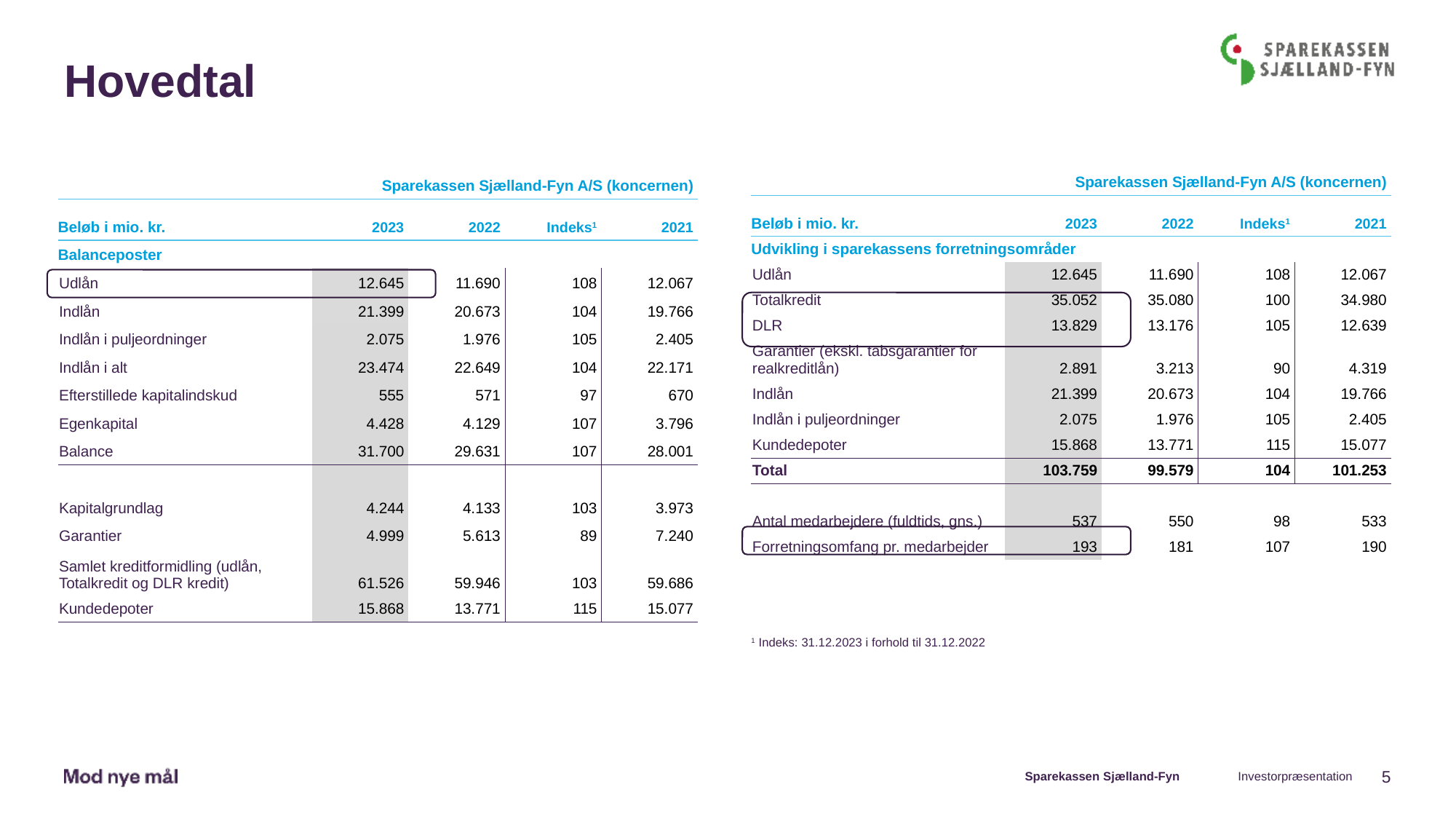

# Hovedtal
| Sparekassen Sjælland-Fyn A/S (koncernen) |  |  |  |  |
| --- | --- | --- | --- | --- |
| Beløb i mio. kr. | 2023 | 2022 | Indeks1 | 2021 |
| Udvikling i sparekassens forretningsområder |  |  |  |  |
| Udlån | 12.645 | 11.690 | 108 | 12.067 |
| Totalkredit | 35.052 | 35.080 | 100 | 34.980 |
| DLR | 13.829 | 13.176 | 105 | 12.639 |
| Garantier (ekskl. tabsgarantier for realkreditlån) | 2.891 | 3.213 | 90 | 4.319 |
| Indlån | 21.399 | 20.673 | 104 | 19.766 |
| Indlån i puljeordninger | 2.075 | 1.976 | 105 | 2.405 |
| Kundedepoter | 15.868 | 13.771 | 115 | 15.077 |
| Total | 103.759 | 99.579 | 104 | 101.253 |
|  |  |  |  |  |
| Antal medarbejdere (fuldtids, gns.) | 537 | 550 | 98 | 533 |
| Forretningsomfang pr. medarbejder | 193 | 181 | 107 | 190 |
| Sparekassen Sjælland-Fyn A/S (koncernen) |  |  |  |  |
| --- | --- | --- | --- | --- |
| Beløb i mio. kr. | 2023 | 2022 | Indeks1 | 2021 |
| Balanceposter |  |  |  |  |
| Udlån | 12.645 | 11.690 | 108 | 12.067 |
| Indlån | 21.399 | 20.673 | 104 | 19.766 |
| Indlån i puljeordninger | 2.075 | 1.976 | 105 | 2.405 |
| Indlån i alt | 23.474 | 22.649 | 104 | 22.171 |
| Efterstillede kapitalindskud | 555 | 571 | 97 | 670 |
| Egenkapital | 4.428 | 4.129 | 107 | 3.796 |
| Balance | 31.700 | 29.631 | 107 | 28.001 |
|  |  |  |  |  |
| Kapitalgrundlag | 4.244 | 4.133 | 103 | 3.973 |
| Garantier | 4.999 | 5.613 | 89 | 7.240 |
| Samlet kreditformidling (udlån, Totalkredit og DLR kredit) | 61.526 | 59.946 | 103 | 59.686 |
| Kundedepoter | 15.868 | 13.771 | 115 | 15.077 |

1 Indeks: 31.12.2023 i forhold til 31.12.2022
Investorpræsentation
5